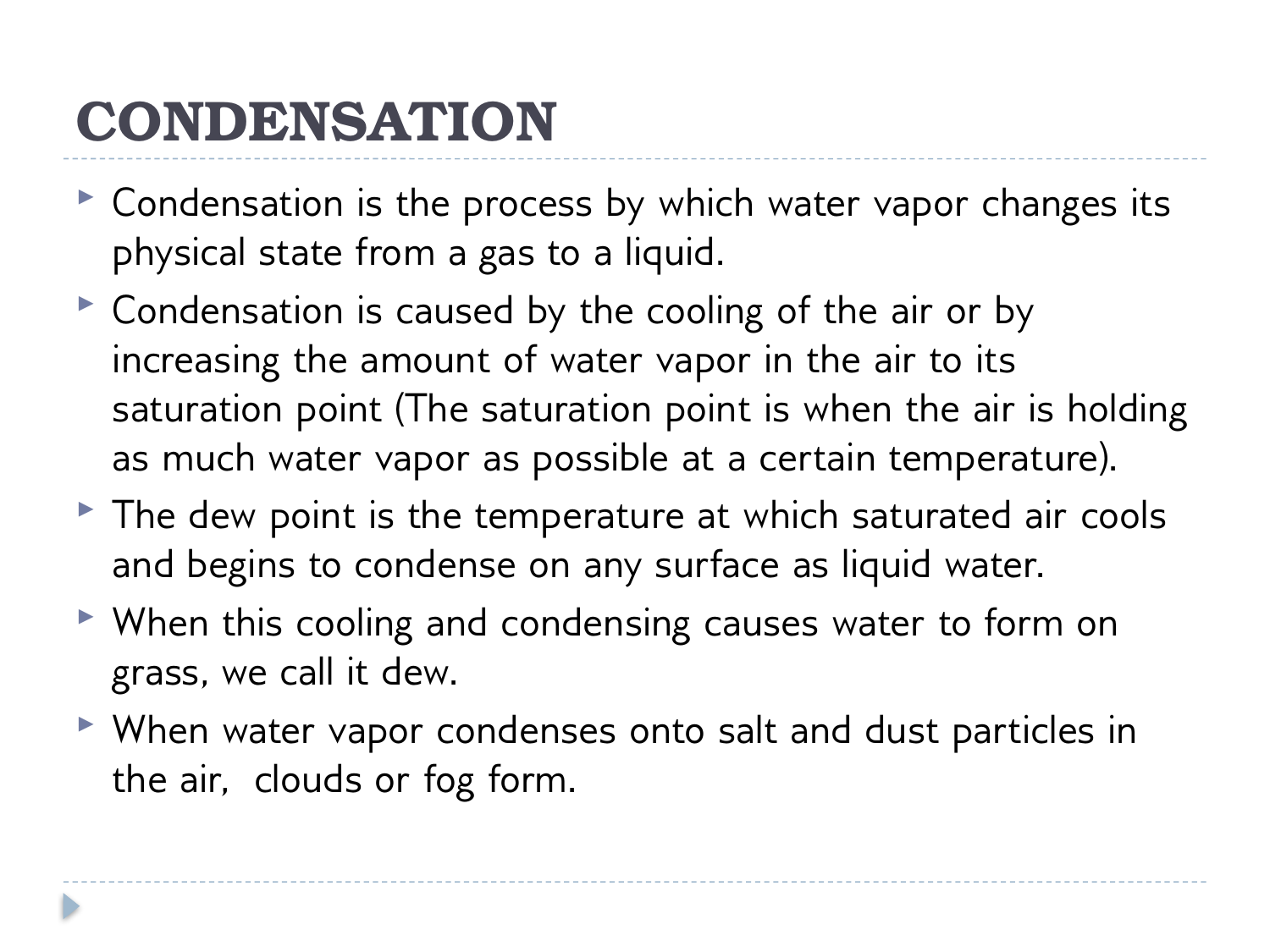

# CONDENSATION
Condensation is the process by which water vapor changes its physical state from a gas to a liquid.
Condensation is caused by the cooling of the air or by increasing the amount of water vapor in the air to its saturation point (The saturation point is when the air is holding as much water vapor as possible at a certain temperature).
The dew point is the temperature at which saturated air cools and begins to condense on any surface as liquid water.
When this cooling and condensing causes water to form on grass, we call it dew.
When water vapor condenses onto salt and dust particles in the air,  clouds or fog form.